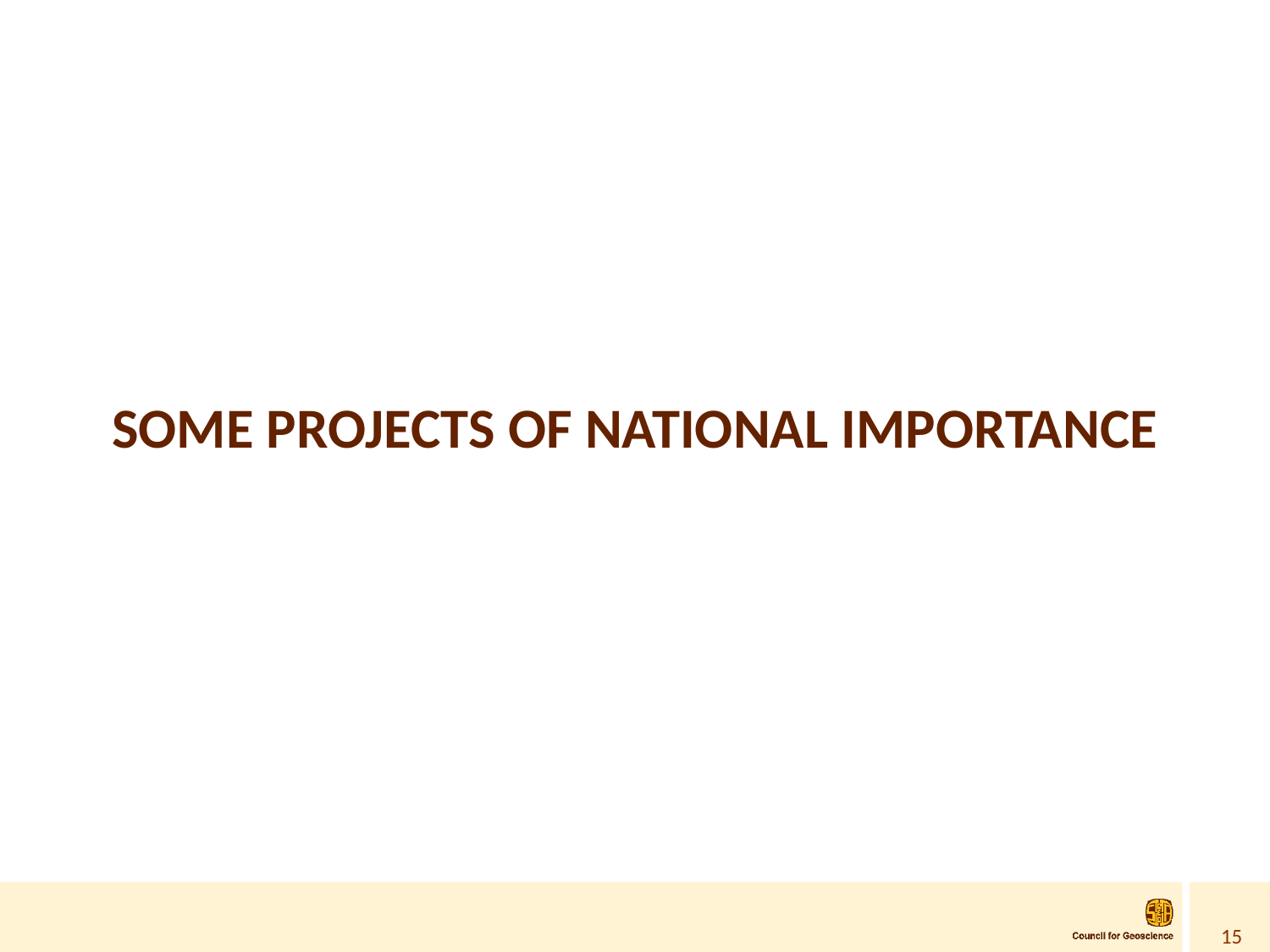

# SOME PROJECTS OF NATIONAL IMPORTANCE
15